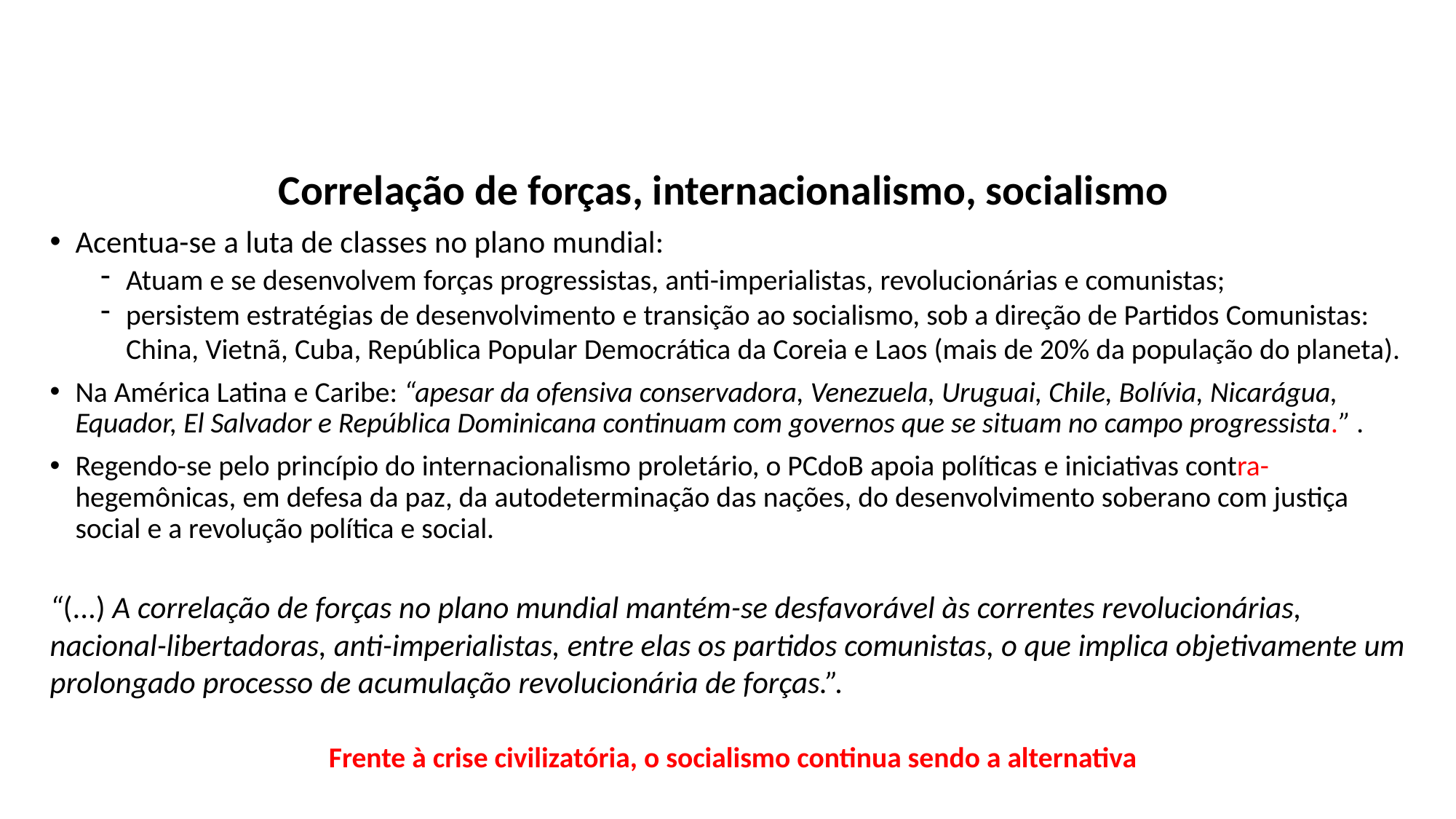

Correlação de forças, internacionalismo, socialismo
Acentua-se a luta de classes no plano mundial:
Atuam e se desenvolvem forças progressistas, anti-imperialistas, revolucionárias e comunistas;
persistem estratégias de desenvolvimento e transição ao socialismo, sob a direção de Partidos Comunistas: China, Vietnã, Cuba, República Popular Democrática da Coreia e Laos (mais de 20% da população do planeta).
Na América Latina e Caribe: “apesar da ofensiva conservadora, Venezuela, Uruguai, Chile, Bolívia, Nicarágua, Equador, El Salvador e República Dominicana continuam com governos que se situam no campo progressista.” .
Regendo-se pelo princípio do internacionalismo proletário, o PCdoB apoia políticas e iniciativas contra-hegemônicas, em defesa da paz, da autodeterminação das nações, do desenvolvimento soberano com justiça social e a revolução política e social.

“(...) A correlação de forças no plano mundial mantém-se desfavorável às correntes revolucionárias, nacional-libertadoras, anti-imperialistas, entre elas os partidos comunistas, o que implica objetivamente um prolongado processo de acumulação revolucionária de forças.”.

Frente à crise civilizatória, o socialismo continua sendo a alternativa

#